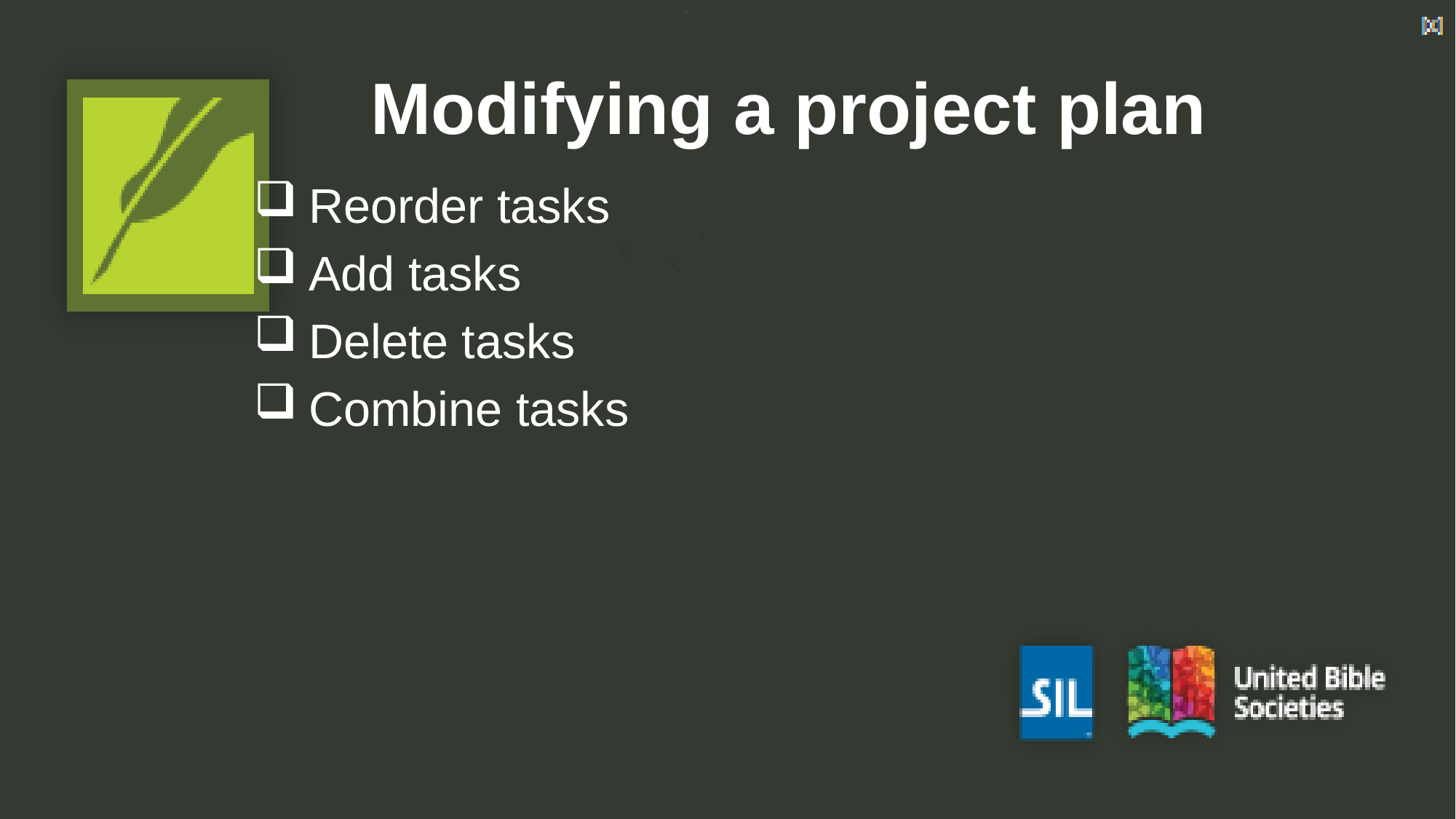

# Modifying a project plan
Reorder tasks
Add tasks
Delete tasks
Combine tasks